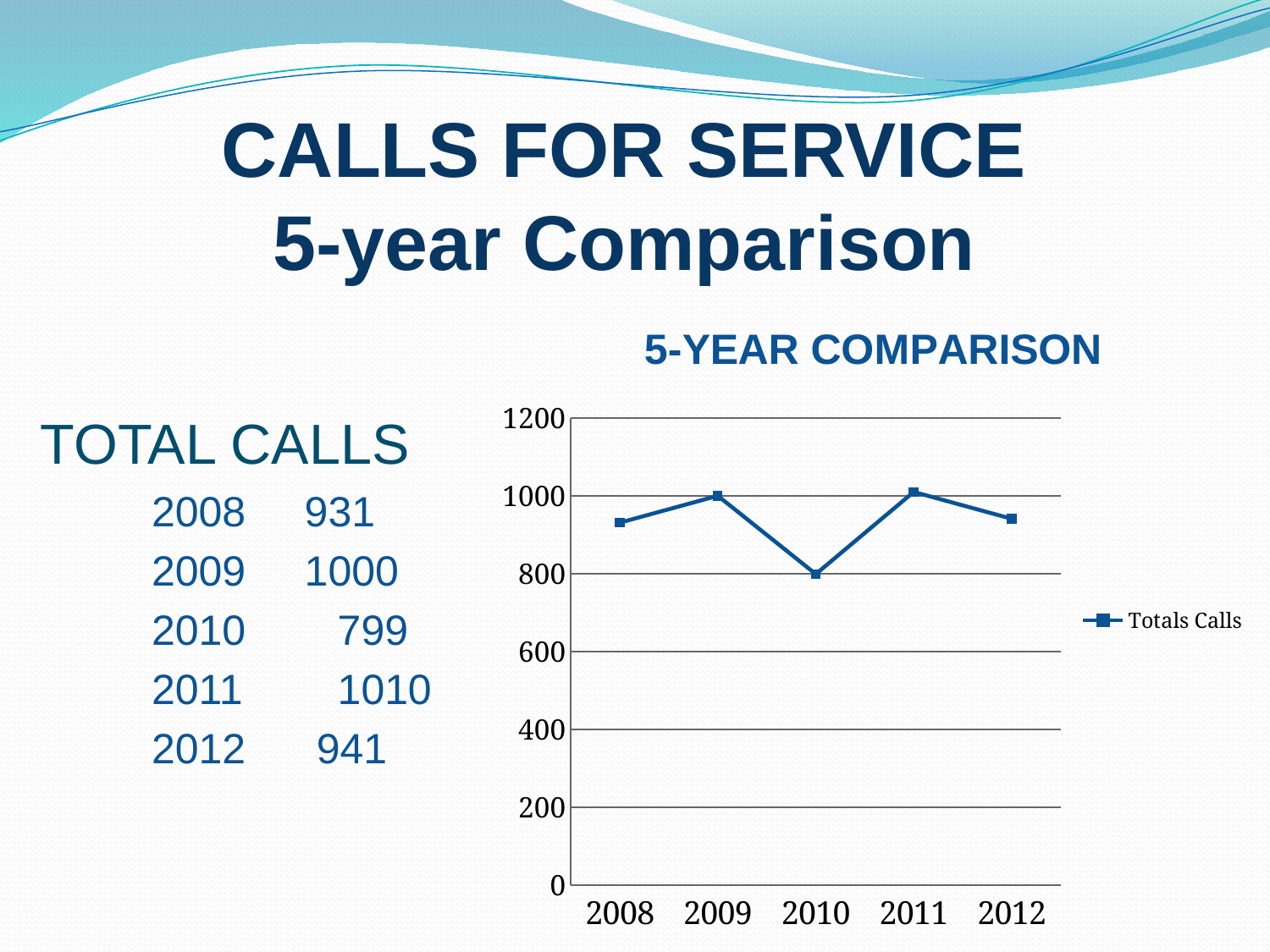

# CALLS FOR SERVICE 5-year Comparison

### Chart: 5-YEAR COMPARISON

| Category | Totals Calls |
|---|---|
| 2008 | 931.0 |
| 2009 | 1000.0 |
| 2010 | 799.0 |
| 2011 | 1010.0 |
| 2012 | 941.0 |
 TOTAL CALLS
	2008     931
	2009     1000
	2010	     799
	2011	     1010
	2012      941